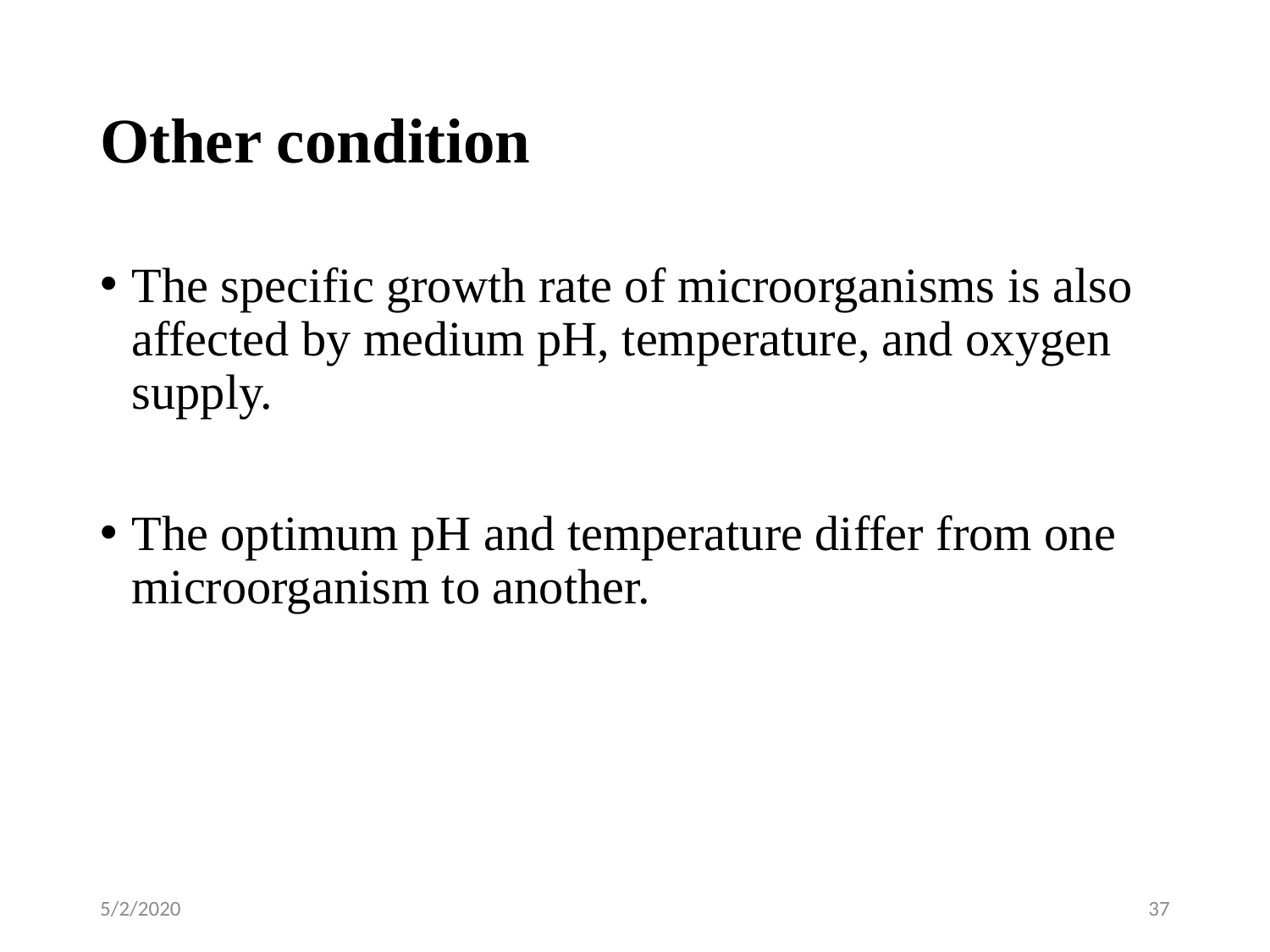

# Other condition
The specific growth rate of microorganisms is also affected by medium pH, temperature, and oxygen supply.

The optimum pH and temperature differ from one microorganism to another.

5/2/2020
37